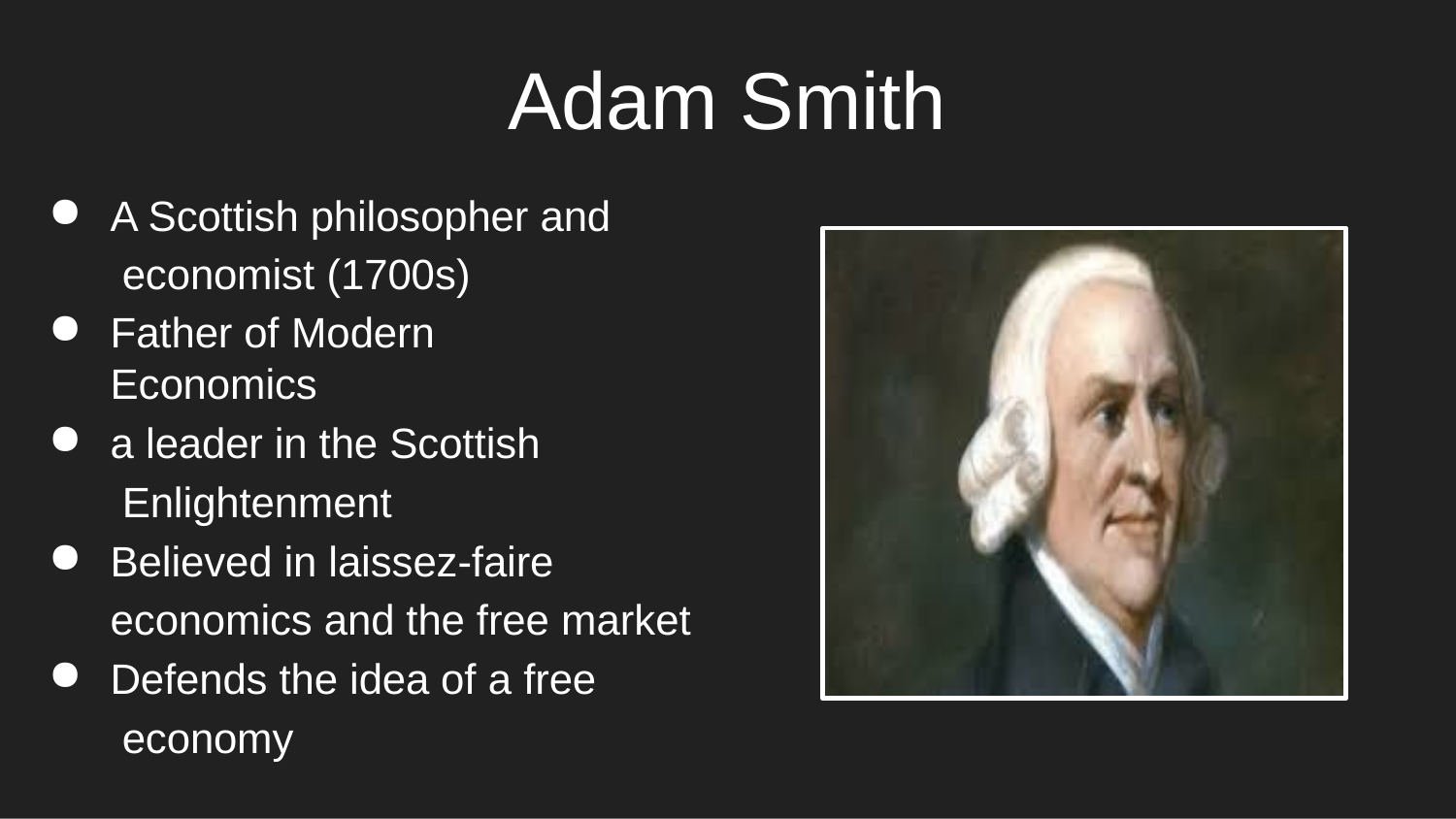

# Adam Smith
A Scottish philosopher and  economist (1700s)
Father of Modern Economics
a leader in the Scottish  Enlightenment
Believed in laissez-faire  economics and the free market
Defends the idea of a free  economy